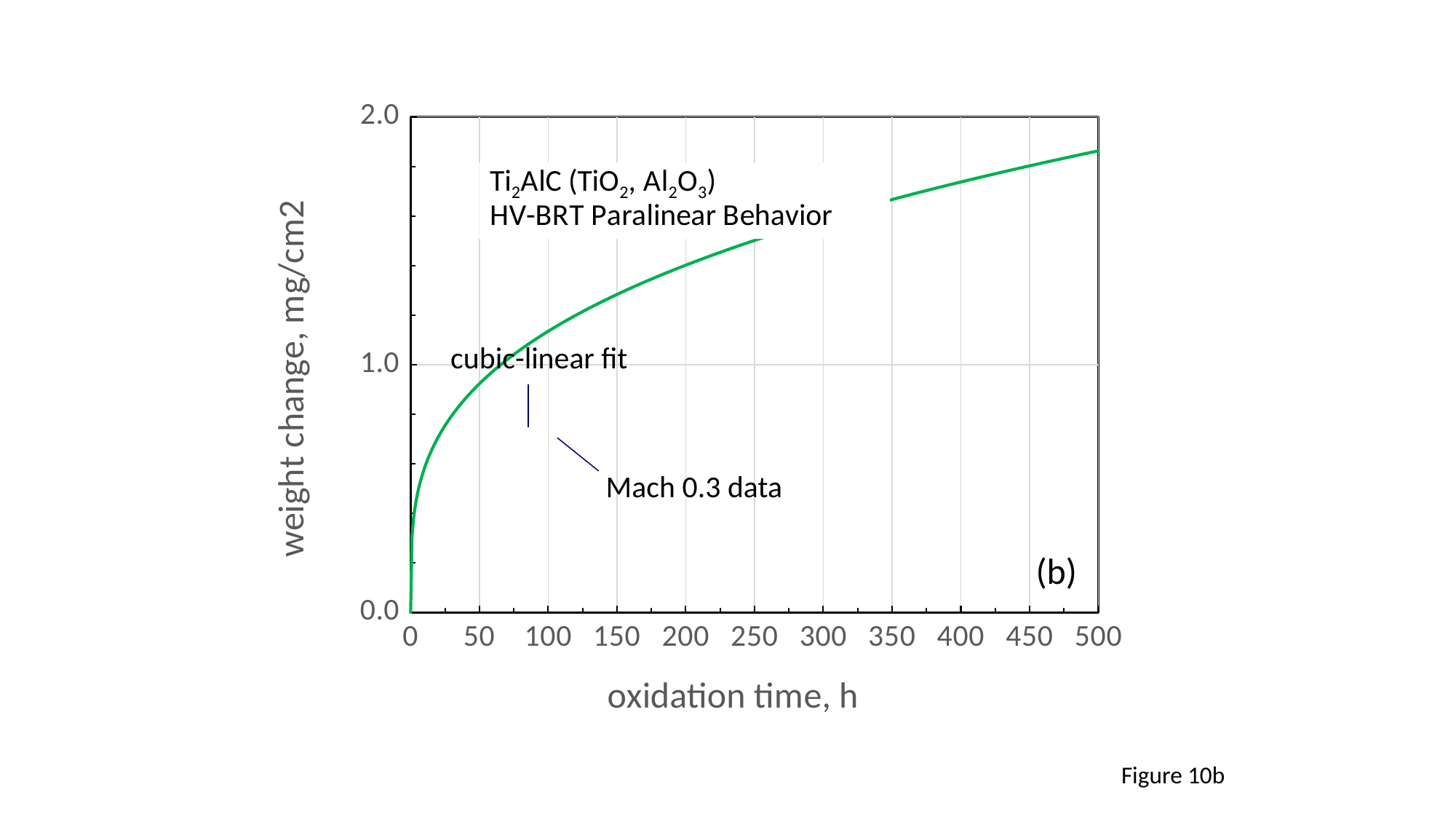

### Chart

| Category |  |  |
|---|---|---|
cubic-linear fit
Mach 0.3 data
(b)
Figure 10b